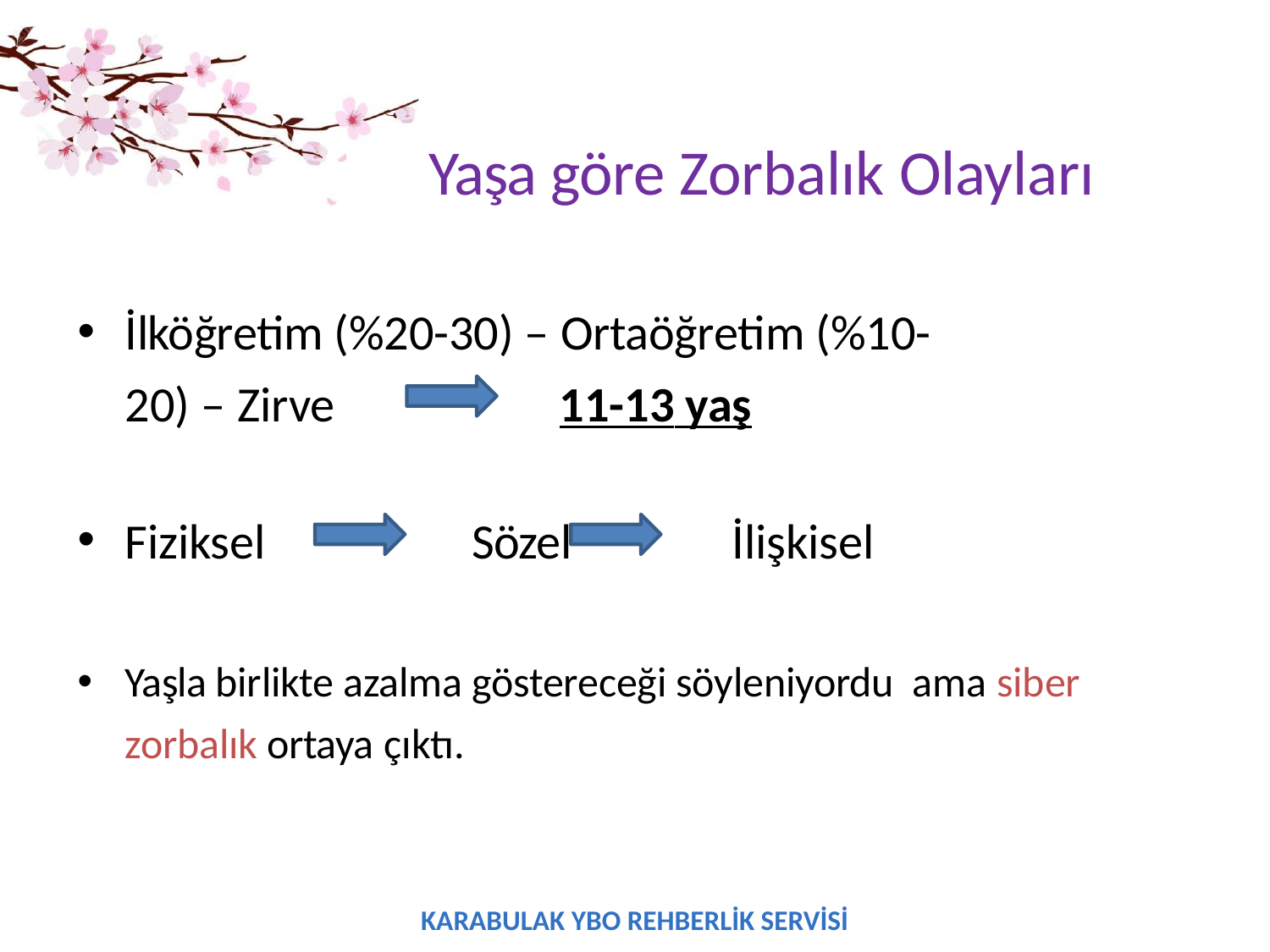

# Yaşa göre Zorbalık Olayları
İlköğretim (%20-30) – Ortaöğretim (%10-
20) – Zirve	11-13 yaş

Fiziksel	Sözel	İlişkisel

Yaşla birlikte azalma göstereceği söyleniyordu  ama siber zorbalık ortaya çıktı.

KARABULAK YBO REHBERLİK SERVİSİ